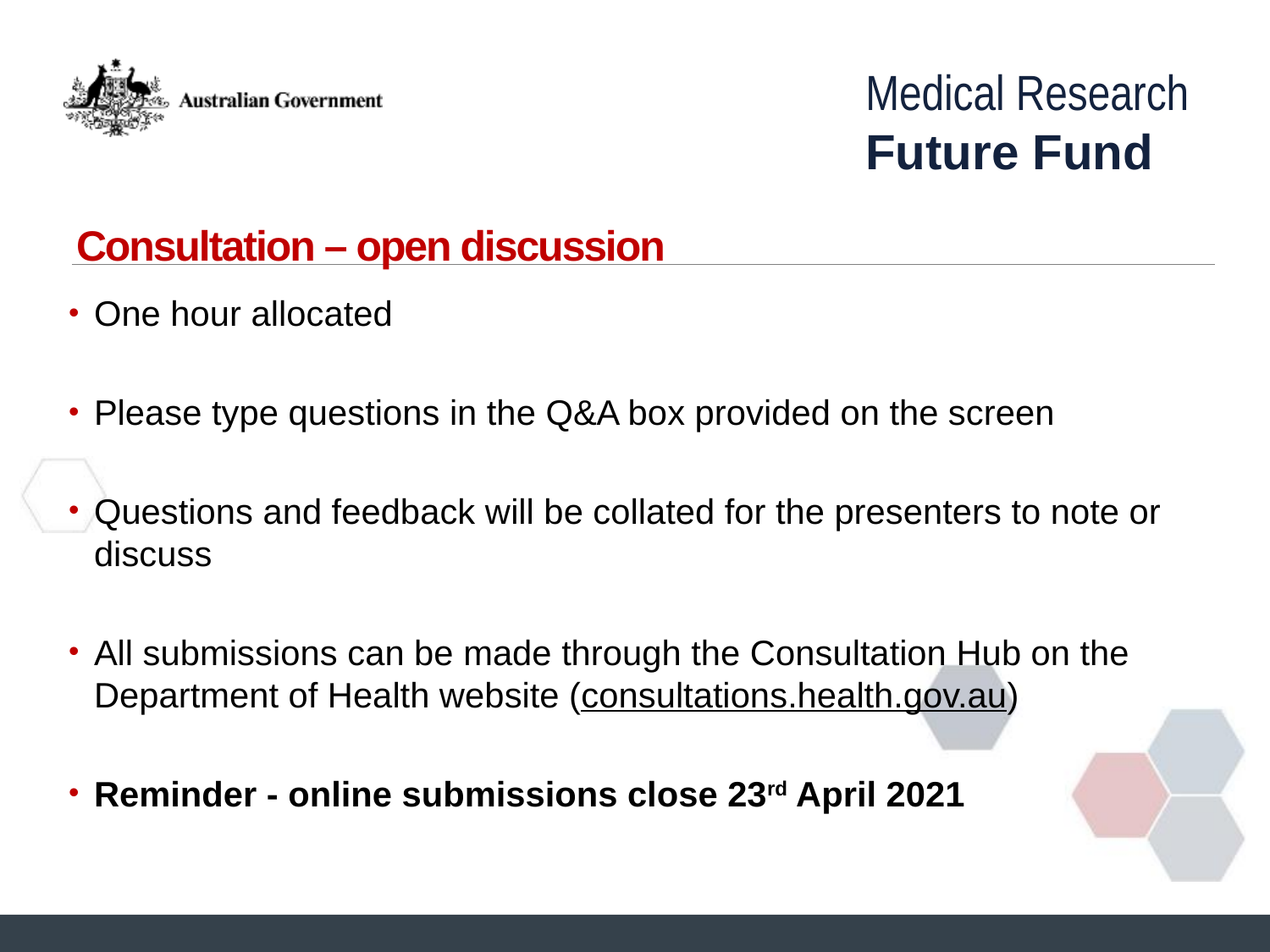

# Consultation – open discussion

One hour allocated

Please type questions in the Q&A box provided on the screen

Questions and feedback will be collated for the presenters to note or discuss

All submissions can be made through the Consultation Hub on the Department of Health website (consultations.health.gov.au)

Reminder - online submissions close 23rd April 2021